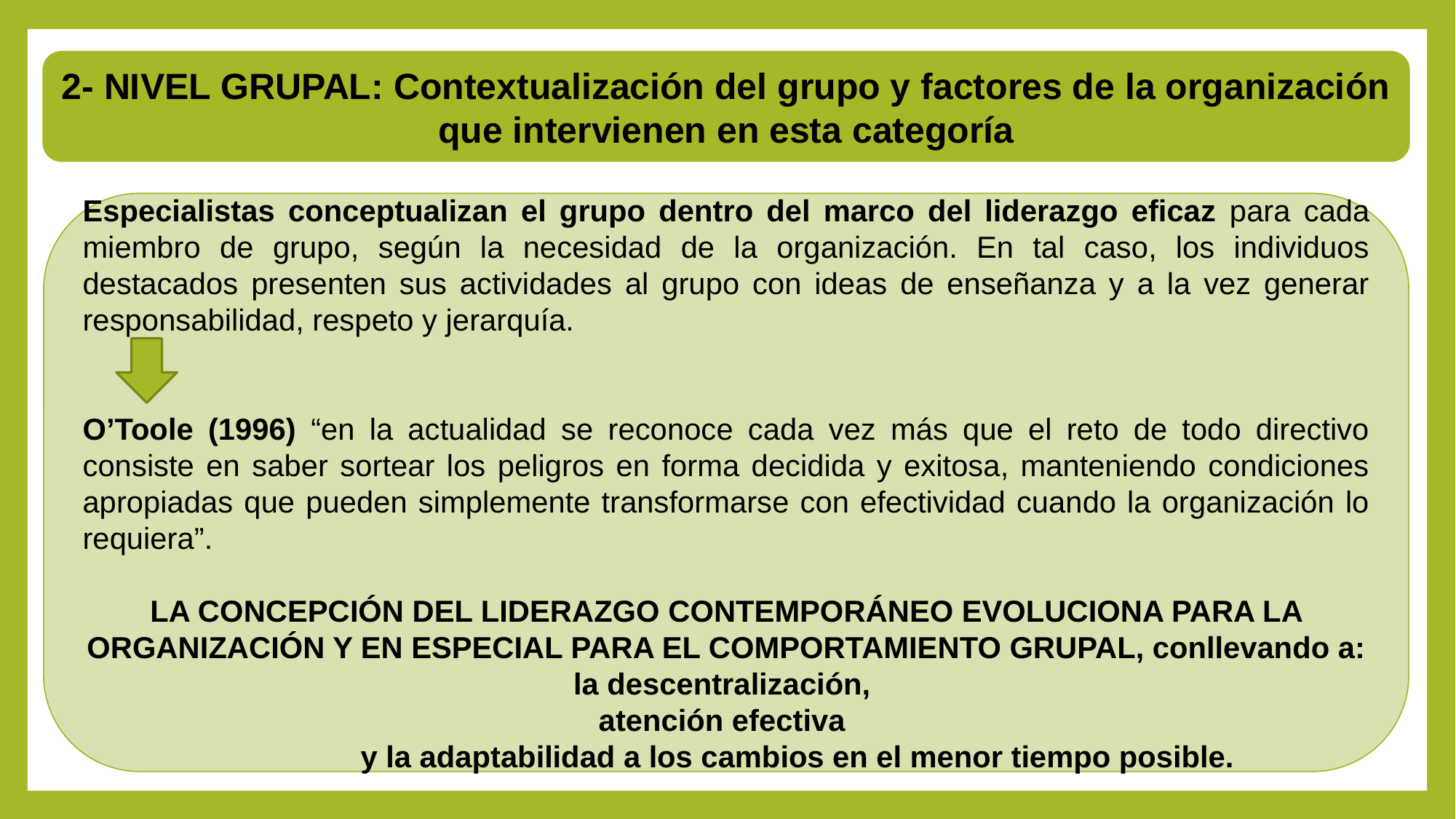

2- NIVEL GRUPAL: Contextualización del grupo y factores de la organización que intervienen en esta categoría
Especialistas conceptualizan el grupo dentro del marco del liderazgo eficaz para cada miembro de grupo, según la necesidad de la organización. En tal caso, los individuos destacados presenten sus actividades al grupo con ideas de enseñanza y a la vez generar responsabilidad, respeto y jerarquía.

O’Toole (1996) “en la actualidad se reconoce cada vez más que el reto de todo directivo consiste en saber sortear los peligros en forma decidida y exitosa, manteniendo condiciones apropiadas que pueden simplemente transformarse con efectividad cuando la organización lo requiera”.

LA CONCEPCIÓN DEL LIDERAZGO CONTEMPORÁNEO EVOLUCIONA PARA LA ORGANIZACIÓN Y EN ESPECIAL PARA EL COMPORTAMIENTO GRUPAL, conllevando a:
la descentralización,
atención efectiva
y la adaptabilidad a los cambios en el menor tiempo posible.